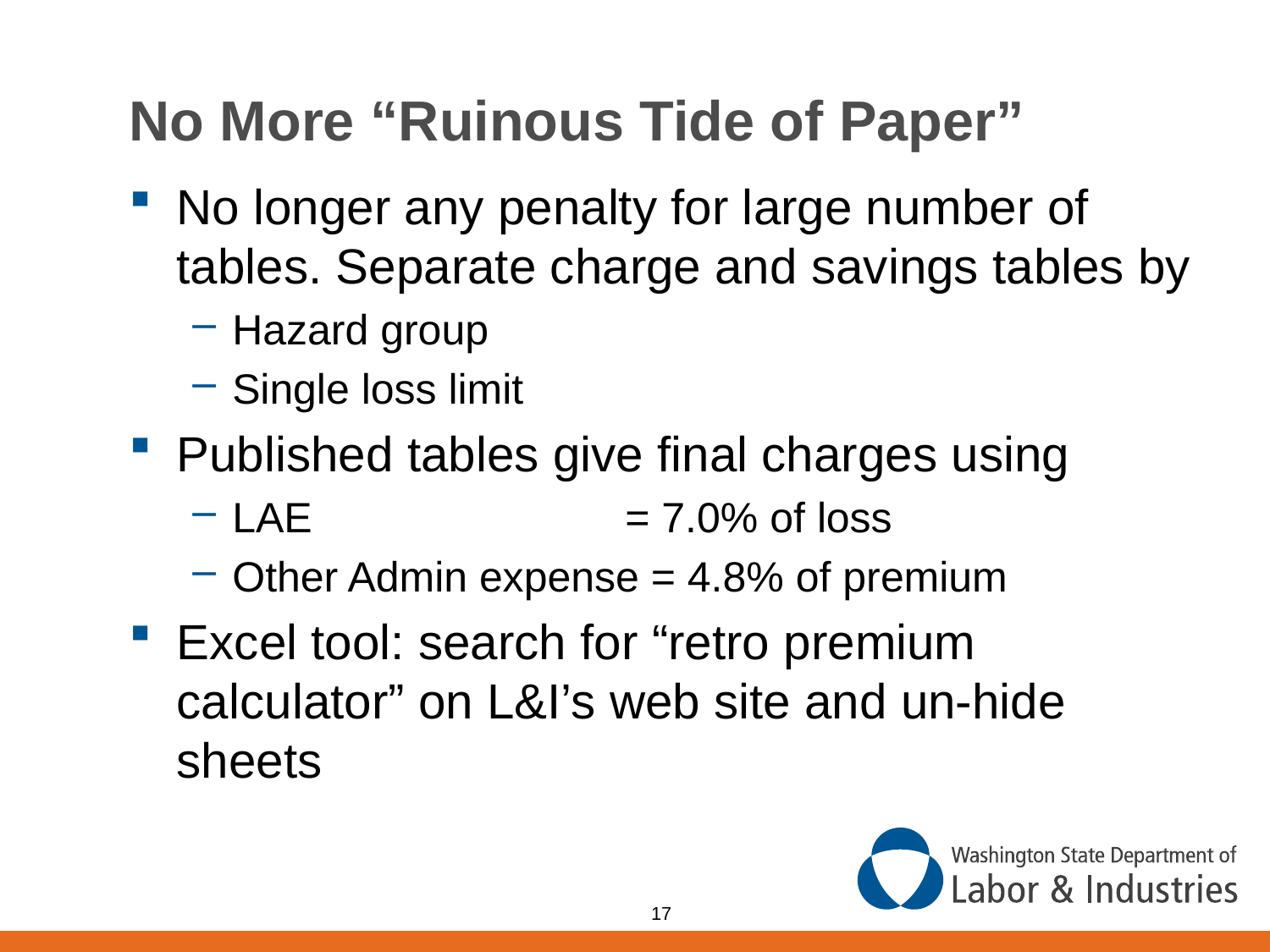

# No More “Ruinous Tide of Paper”
No longer any penalty for large number of tables. Separate charge and savings tables by
Hazard group
Single loss limit
Published tables give final charges using
LAE 		  	 = 7.0% of loss
Other Admin expense = 4.8% of premium
Excel tool: search for “retro premium calculator” on L&I’s web site and un-hide sheets